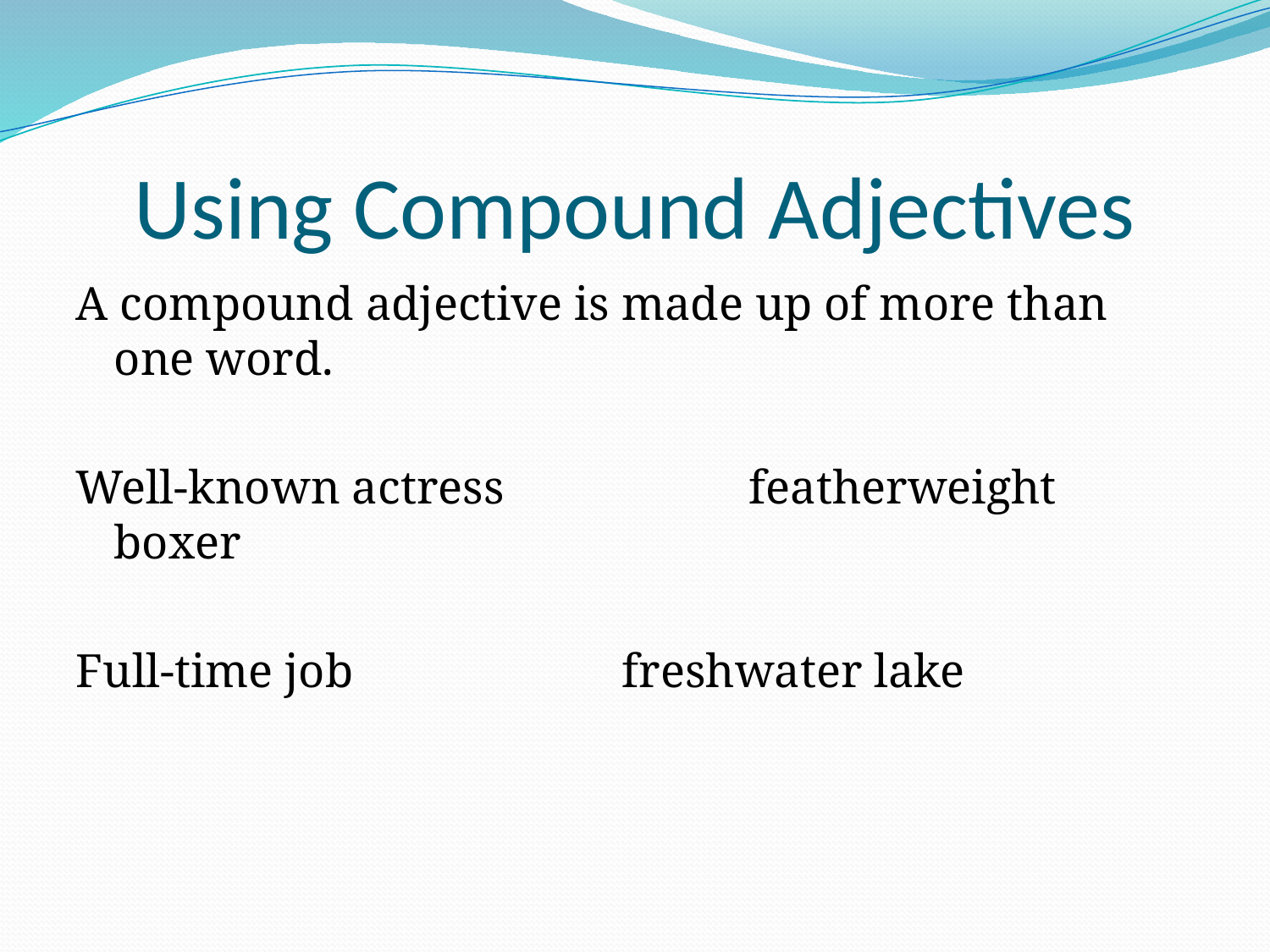

# Using Compound Adjectives
A compound adjective is made up of more than one word.

Well-known actress		featherweight boxer

Full-time job			freshwater lake